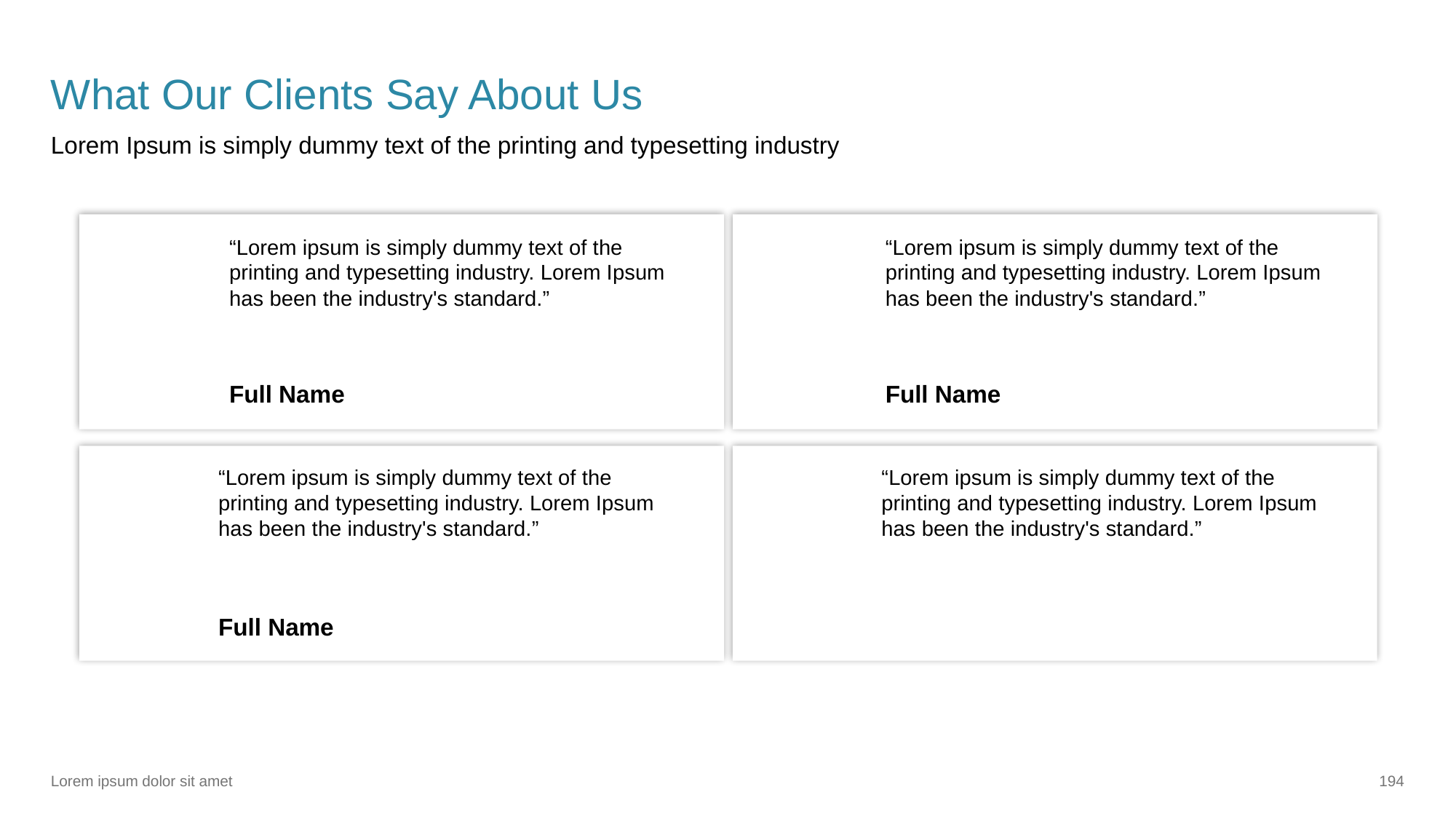

# What Our Clients Say About Us
Lorem Ipsum is simply dummy text of the printing and typesetting industry
“Lorem ipsum is simply dummy text of the printing and typesetting industry. Lorem Ipsum has been the industry's standard.”
“Lorem ipsum is simply dummy text of the printing and typesetting industry. Lorem Ipsum has been the industry's standard.”

Full Name
Full Name
“Lorem ipsum is simply dummy text of the printing and typesetting industry. Lorem Ipsum has been the industry's standard.”
“Lorem ipsum is simply dummy text of the printing and typesetting industry. Lorem Ipsum has been the industry's standard.”

Full Name

Lorem ipsum dolor sit amet
194